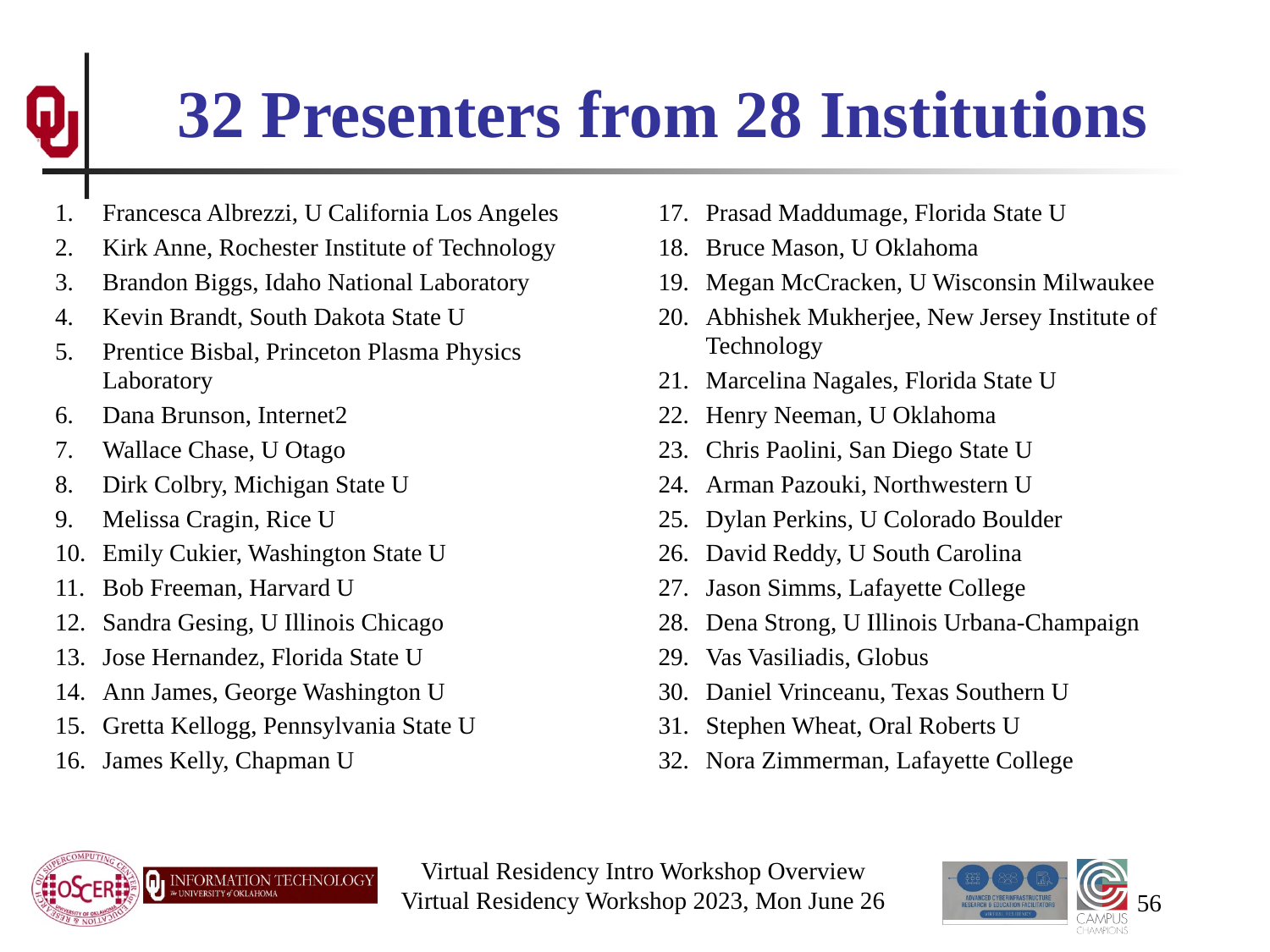

# 32 Presenters from 28 Institutions
Francesca Albrezzi, U California Los Angeles
Kirk Anne, Rochester Institute of Technology
Brandon Biggs, Idaho National Laboratory
Kevin Brandt, South Dakota State U
Prentice Bisbal, Princeton Plasma Physics Laboratory
Dana Brunson, Internet2
Wallace Chase, U Otago
Dirk Colbry, Michigan State U
Melissa Cragin, Rice U
Emily Cukier, Washington State U
Bob Freeman, Harvard U
Sandra Gesing, U Illinois Chicago
Jose Hernandez, Florida State U
Ann James, George Washington U
Gretta Kellogg, Pennsylvania State U
James Kelly, Chapman U

Prasad Maddumage, Florida State U
Bruce Mason, U Oklahoma
Megan McCracken, U Wisconsin Milwaukee
Abhishek Mukherjee, New Jersey Institute of Technology
Marcelina Nagales, Florida State U
Henry Neeman, U Oklahoma
Chris Paolini, San Diego State U
Arman Pazouki, Northwestern U
Dylan Perkins, U Colorado Boulder
David Reddy, U South Carolina
Jason Simms, Lafayette College
Dena Strong, U Illinois Urbana-Champaign
Vas Vasiliadis, Globus
Daniel Vrinceanu, Texas Southern U
Stephen Wheat, Oral Roberts U
Nora Zimmerman, Lafayette College
Virtual Residency Intro Workshop Overview
Virtual Residency Workshop 2023, Mon June 26
56